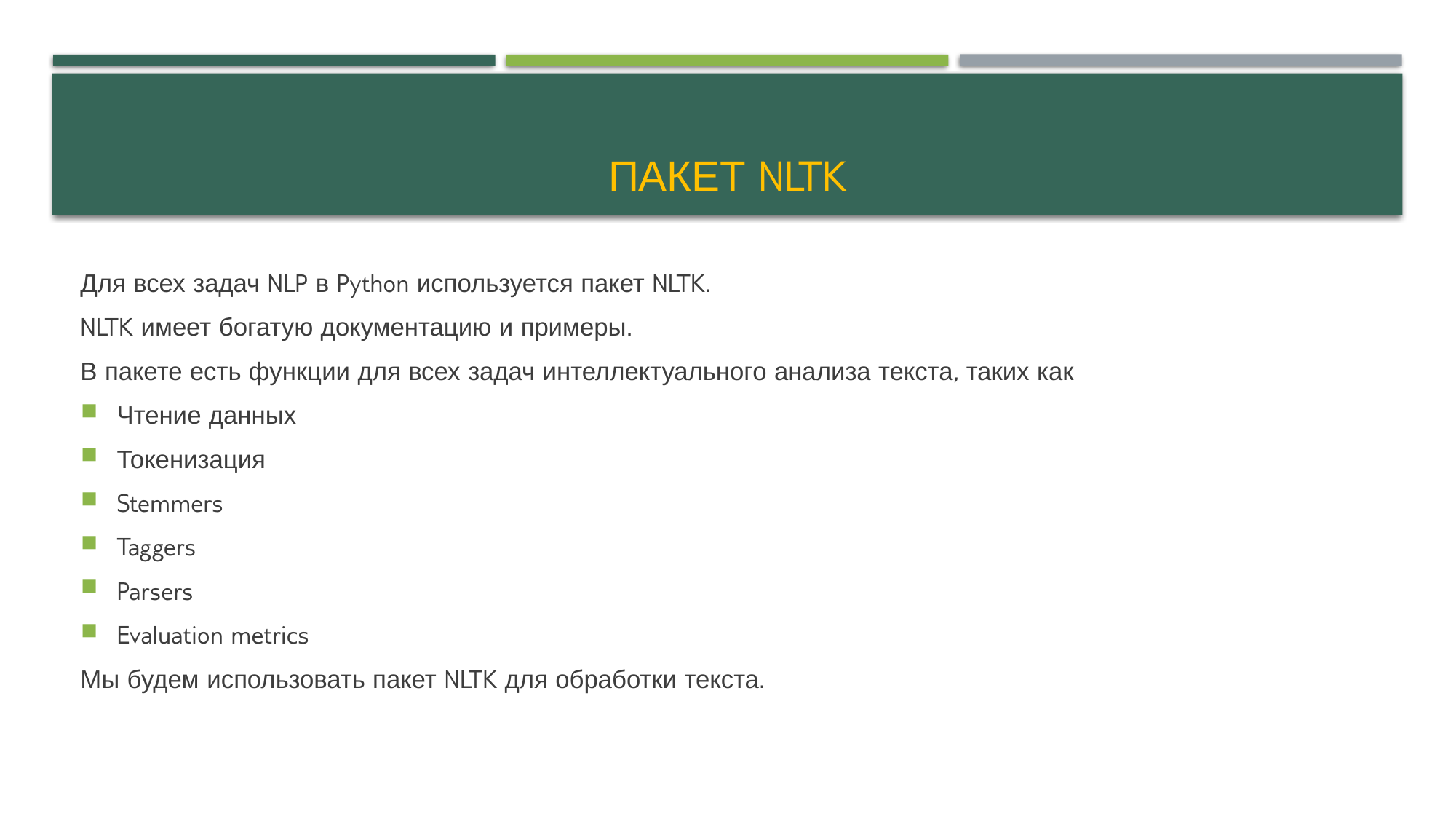

# Пакет NLTK
Для всех задач NLP в Python используется пакет NLTK.
NLTK имеет богатую документацию и примеры.
В пакете есть функции для всех задач интеллектуального анализа текста, таких как
Чтение данных
Токенизация
Stemmers
Taggers
Parsers
Evaluation metrics
Мы будем использовать пакет NLTK для обработки текста.